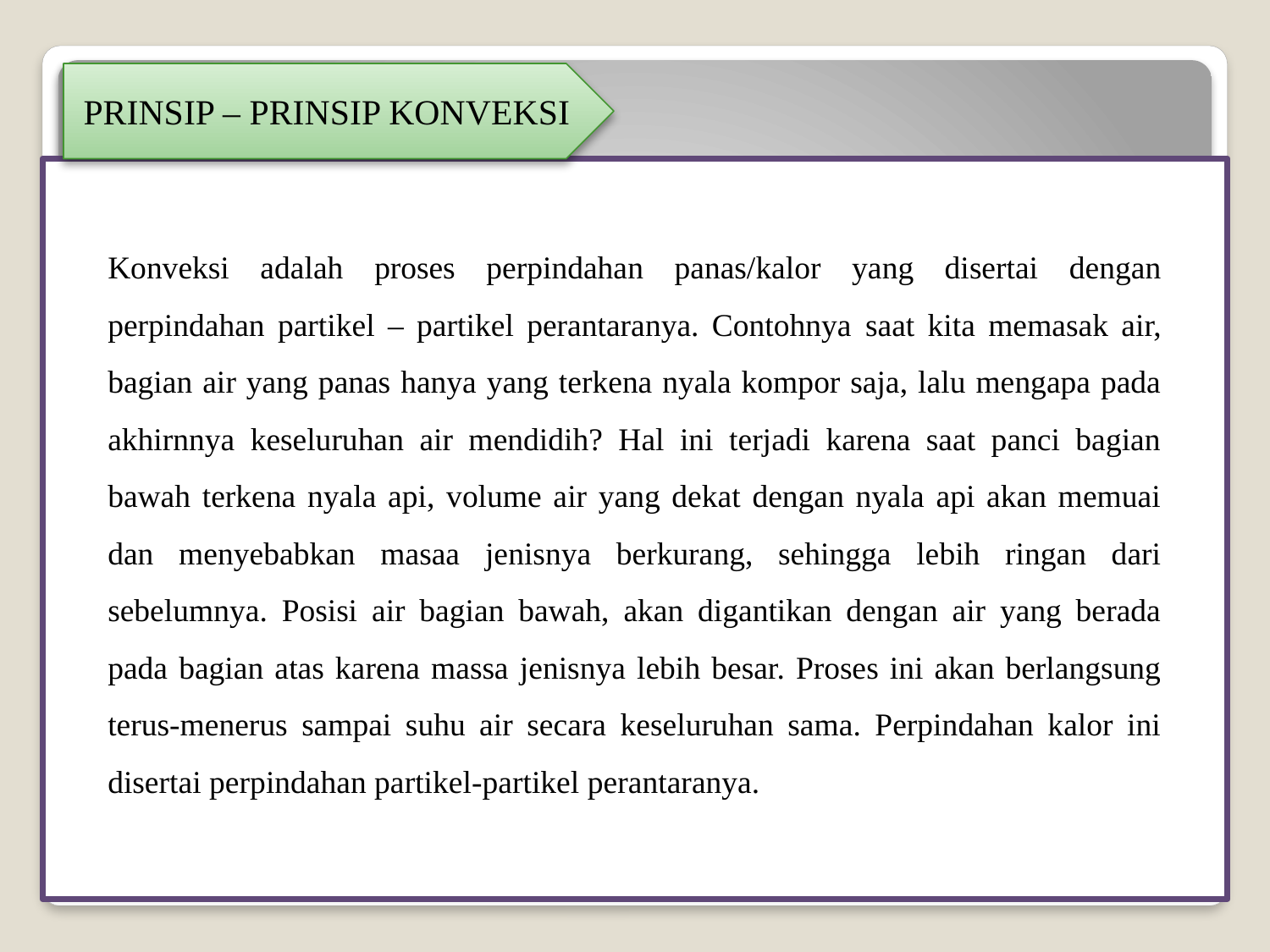

PRINSIP – PRINSIP KONVEKSI

Konveksi adalah proses perpindahan panas/kalor yang disertai dengan perpindahan partikel – partikel perantaranya. Contohnya saat kita memasak air, bagian air yang panas hanya yang terkena nyala kompor saja, lalu mengapa pada akhirnnya keseluruhan air mendidih? Hal ini terjadi karena saat panci bagian bawah terkena nyala api, volume air yang dekat dengan nyala api akan memuai dan menyebabkan masaa jenisnya berkurang, sehingga lebih ringan dari sebelumnya. Posisi air bagian bawah, akan digantikan dengan air yang berada pada bagian atas karena massa jenisnya lebih besar. Proses ini akan berlangsung terus-menerus sampai suhu air secara keseluruhan sama. Perpindahan kalor ini disertai perpindahan partikel-partikel perantaranya.